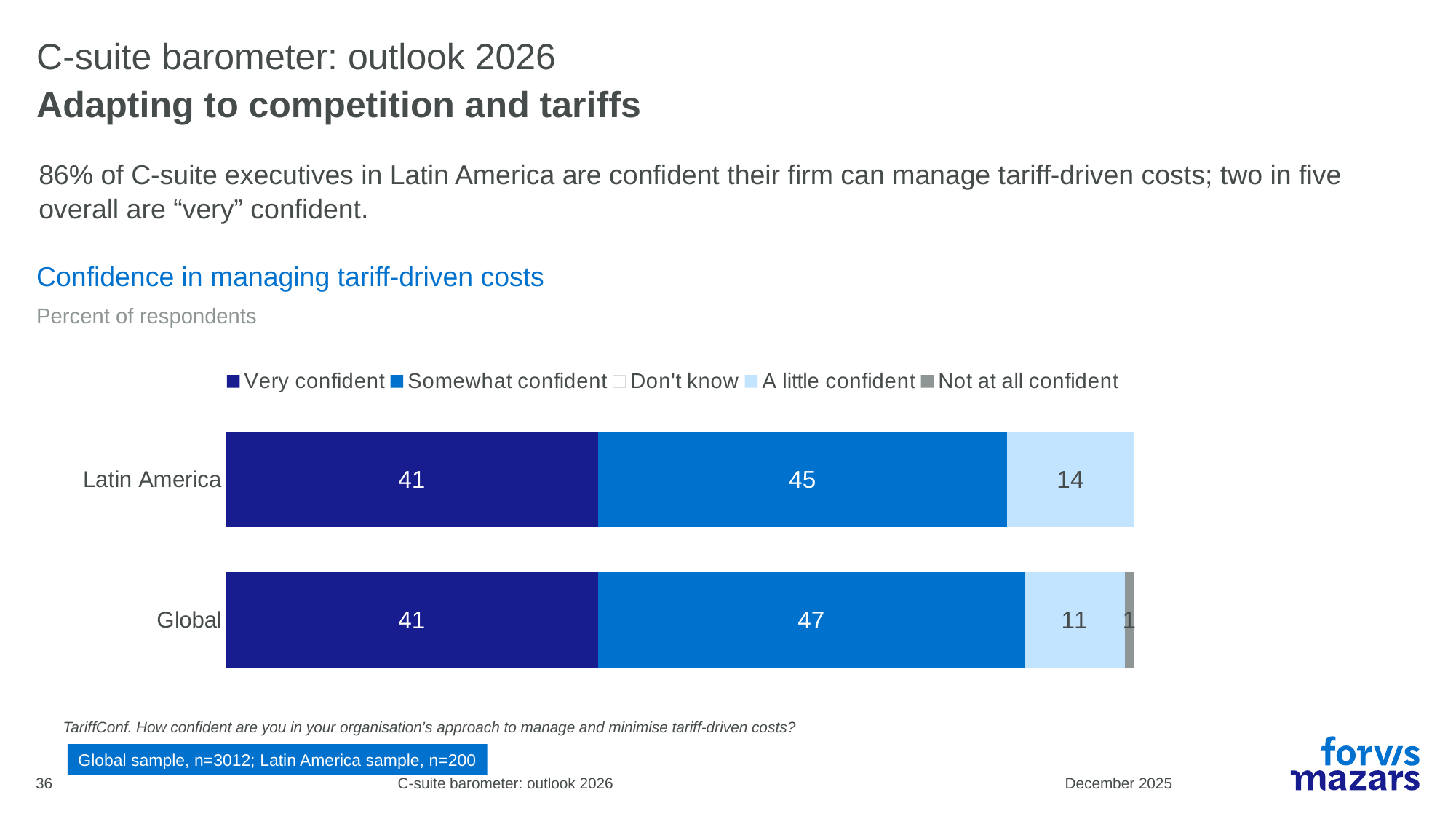

# C-suite barometer: outlook 2026
Adapting to competition and tariffs
86% of C-suite executives in Latin America are confident their firm can manage tariff-driven costs; two in five overall are “very” confident.
Confidence in managing tariff-driven costs
Percent of respondents

### Chart

| Category | Very confident | Somewhat confident | Don't know | A little confident | Not at all confident |
|---|---|---|---|---|---|
| Latin America | 41.0 | 45.0 | 0.0 | 14.0 | 0.0 |
| Global | 41.0 | 47.0 | 0.0 | 11.0 | 1.0 |
TariffConf. How confident are you in your organisation’s approach to manage and minimise tariff-driven costs?
Global sample, n=3012; Latin America sample, n=200
36
C-suite barometer: outlook 2026
December 2025